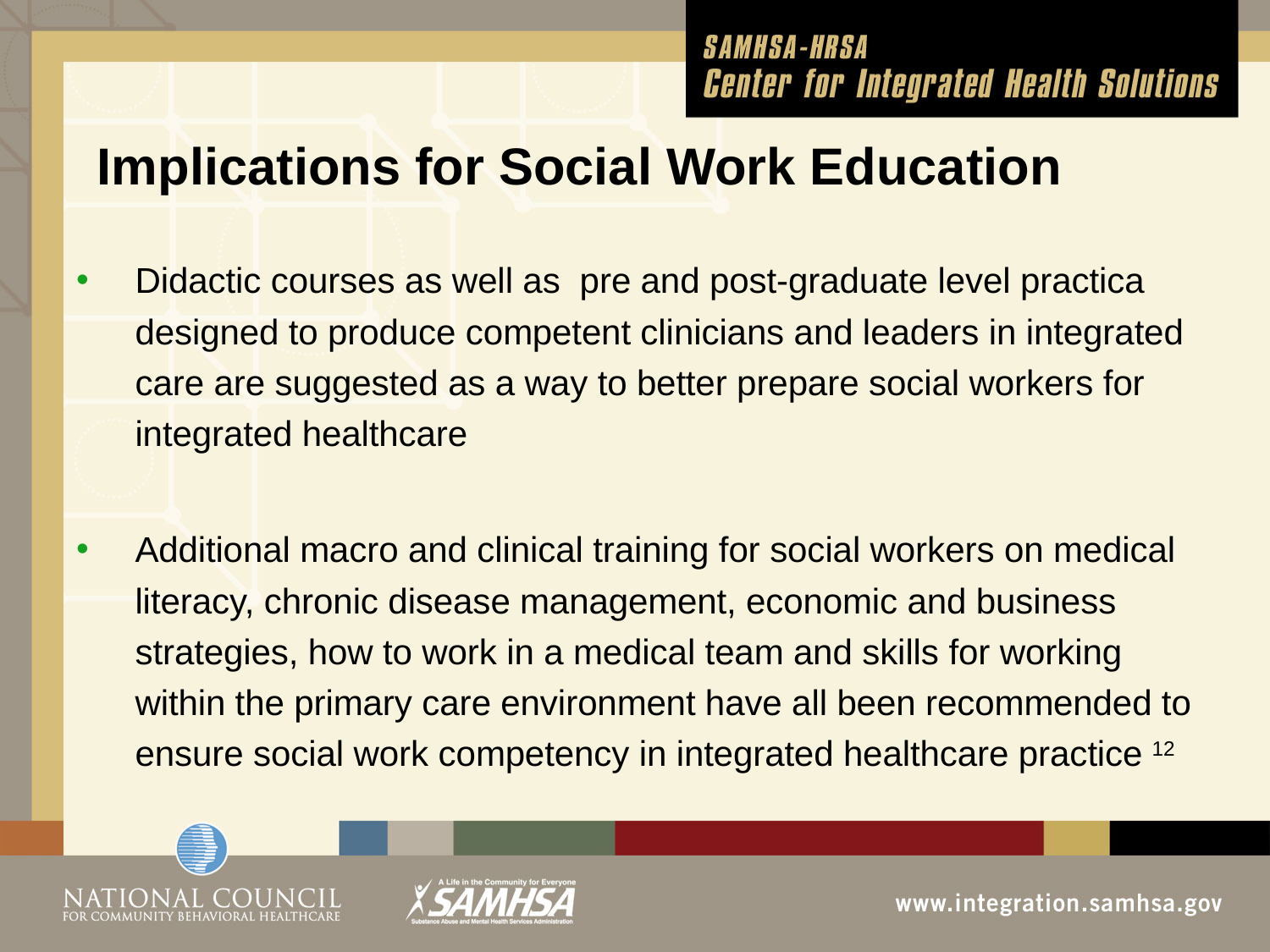

# Implications for Social Work Education
Didactic courses as well as  pre and post-graduate level practica designed to produce competent clinicians and leaders in integrated care are suggested as a way to better prepare social workers for integrated healthcare

Additional macro and clinical training for social workers on medical literacy, chronic disease management, economic and business strategies, how to work in a medical team and skills for working within the primary care environment have all been recommended to ensure social work competency in integrated healthcare practice 12